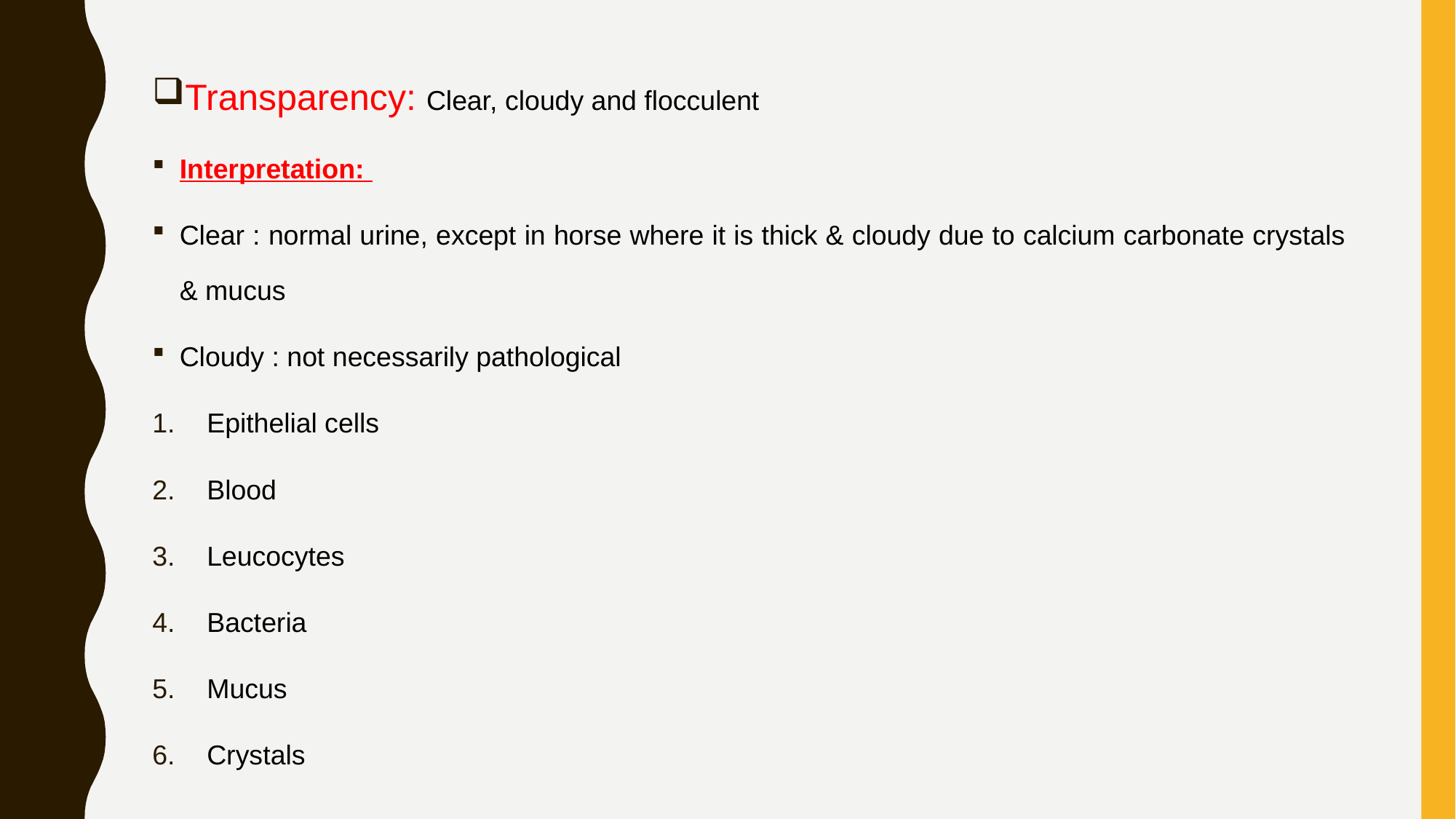

Transparency: Clear, cloudy and flocculent
Interpretation:
Clear : normal urine, except in horse where it is thick & cloudy due to calcium carbonate crystals & mucus
Cloudy : not necessarily pathological
Epithelial cells
Blood
Leucocytes
Bacteria
Mucus
Crystals